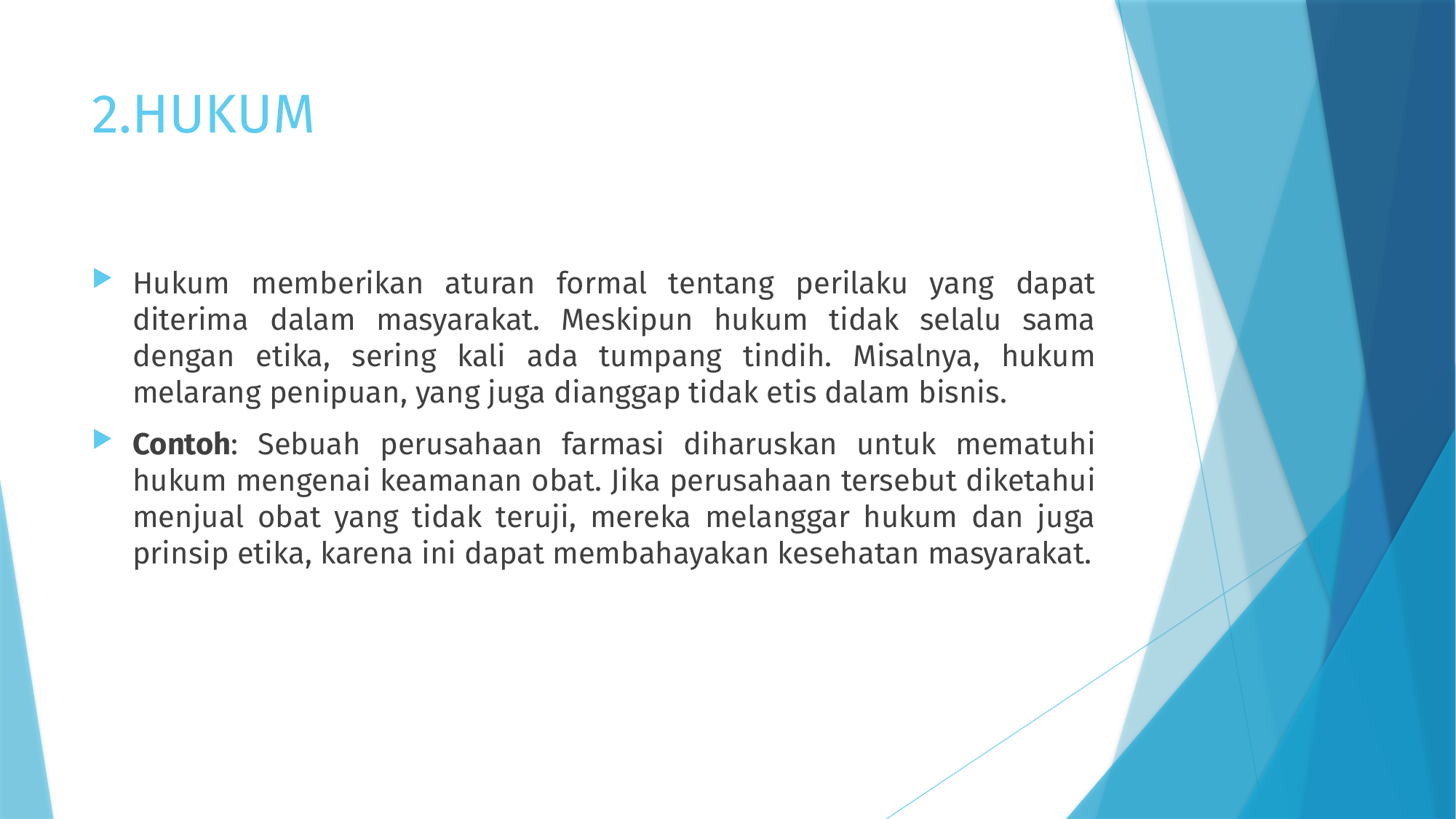

# 2.HUKUM
Hukum memberikan aturan formal tentang perilaku yang dapat diterima dalam masyarakat. Meskipun hukum tidak selalu sama dengan etika, sering kali ada tumpang tindih. Misalnya, hukum melarang penipuan, yang juga dianggap tidak etis dalam bisnis.
Contoh: Sebuah perusahaan farmasi diharuskan untuk mematuhi hukum mengenai keamanan obat. Jika perusahaan tersebut diketahui menjual obat yang tidak teruji, mereka melanggar hukum dan juga prinsip etika, karena ini dapat membahayakan kesehatan masyarakat.